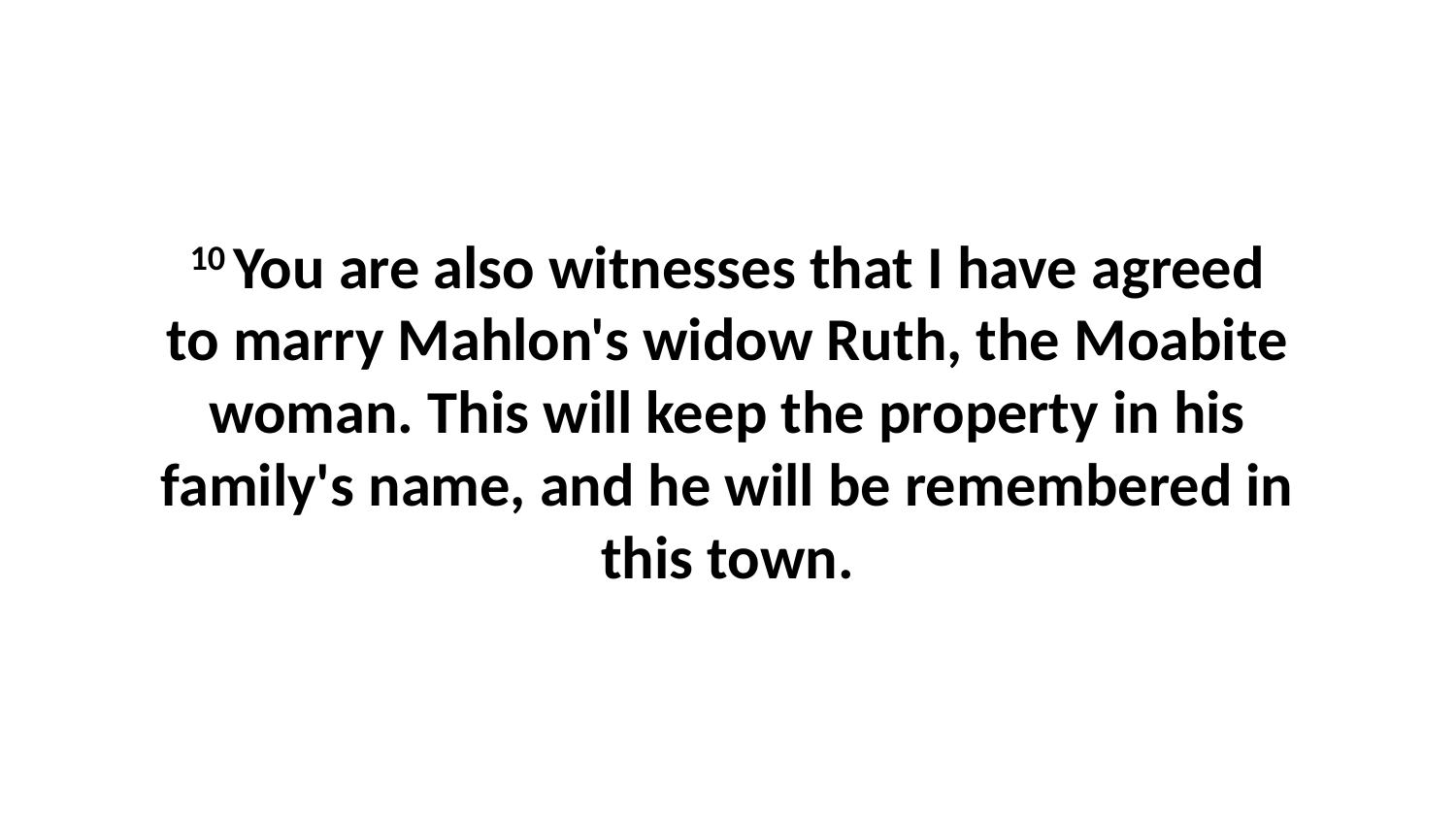

10 You are also witnesses that I have agreed to marry Mahlon's widow Ruth, the Moabite woman. This will keep the property in his family's name, and he will be remembered in this town.